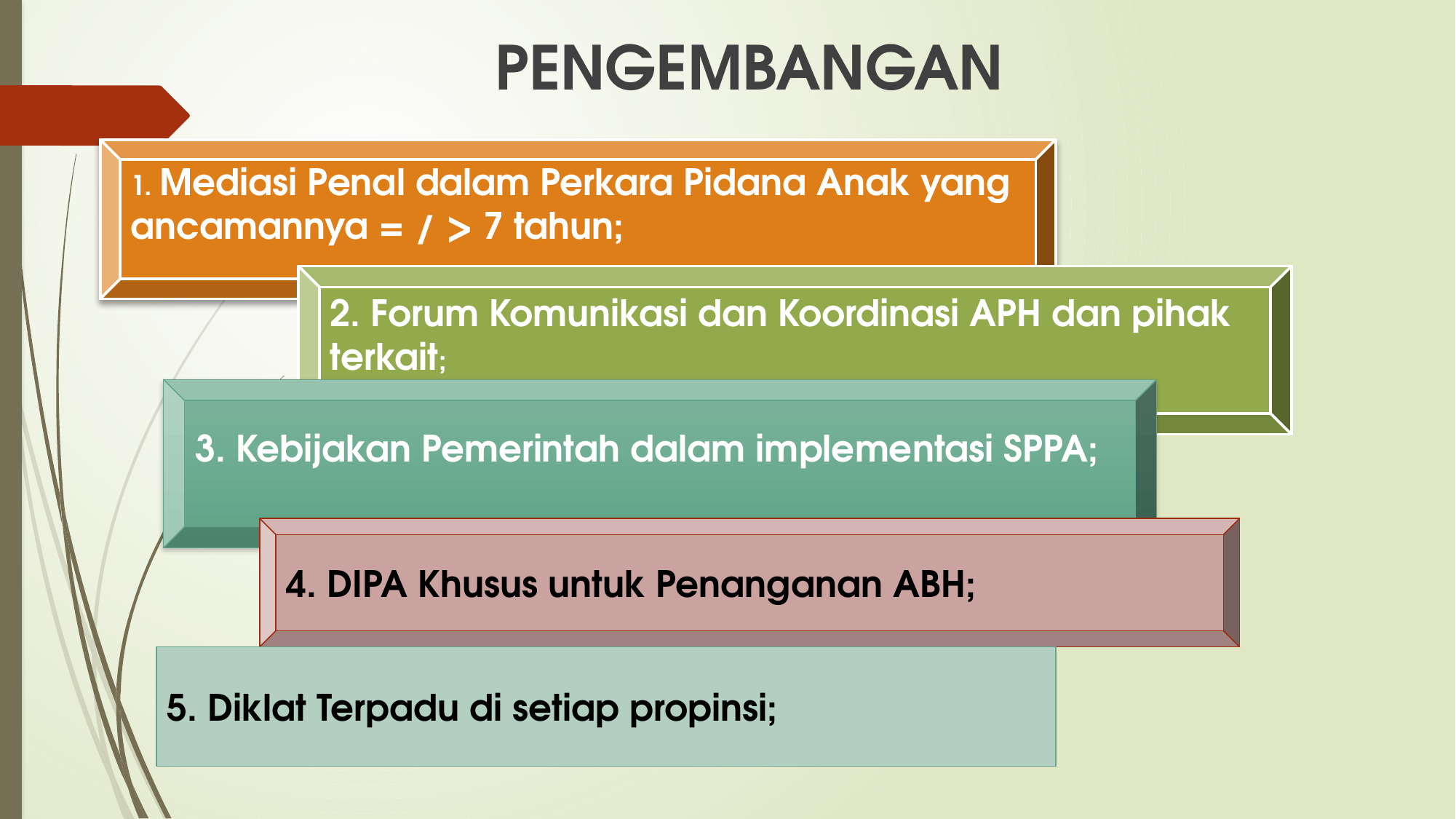

PENGEMBANGAN
1. Mediasi Penal dalam Perkara Pidana Anak yang ancamannya = / > 7 tahun;

2. Forum Komunikasi dan Koordinasi APH dan pihak terkait;

3. Kebijakan Pemerintah dalam implementasi SPPA;

4. DIPA Khusus untuk Penanganan ABH;
5. Diklat Terpadu di setiap propinsi;